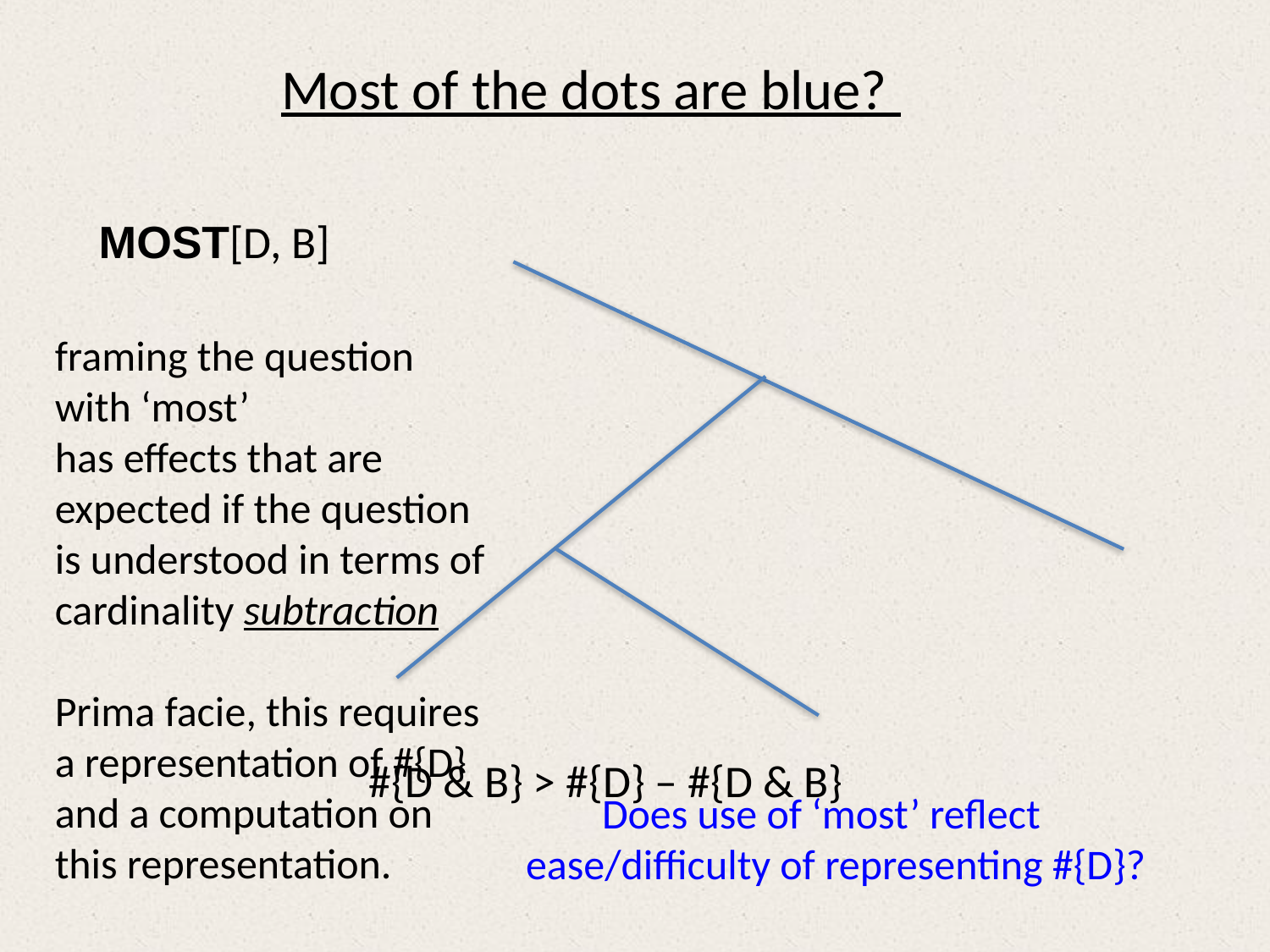

# Most of the dots are blue?
						MOST[D, B]

				                         #{D & B} > #{D} – #{D & B}

framing the question
with ‘most’
has effects that are
expected if the question
is understood in terms of
cardinality subtraction
Prima facie, this requires
a representation of #{D}
and a computation on
this representation.
        Does use of ‘most’ reflect
ease/difficulty of representing #{D}?